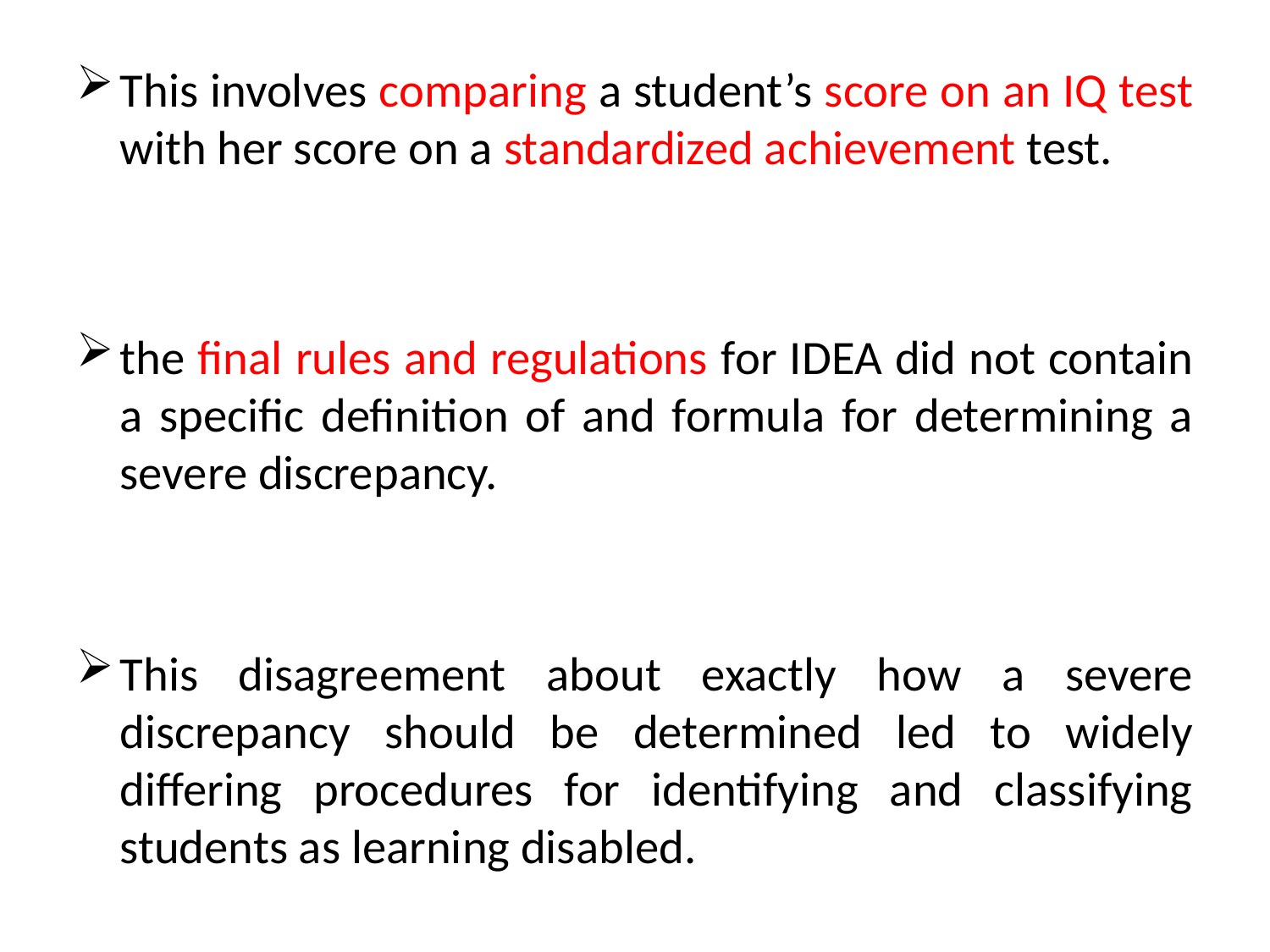

This involves comparing a student’s score on an IQ test with her score on a standardized achievement test.

the final rules and regulations for IDEA did not contain a specific definition of and formula for determining a severe discrepancy.

This disagreement about exactly how a severe discrepancy should be determined led to widely differing procedures for identifying and classifying students as learning disabled.